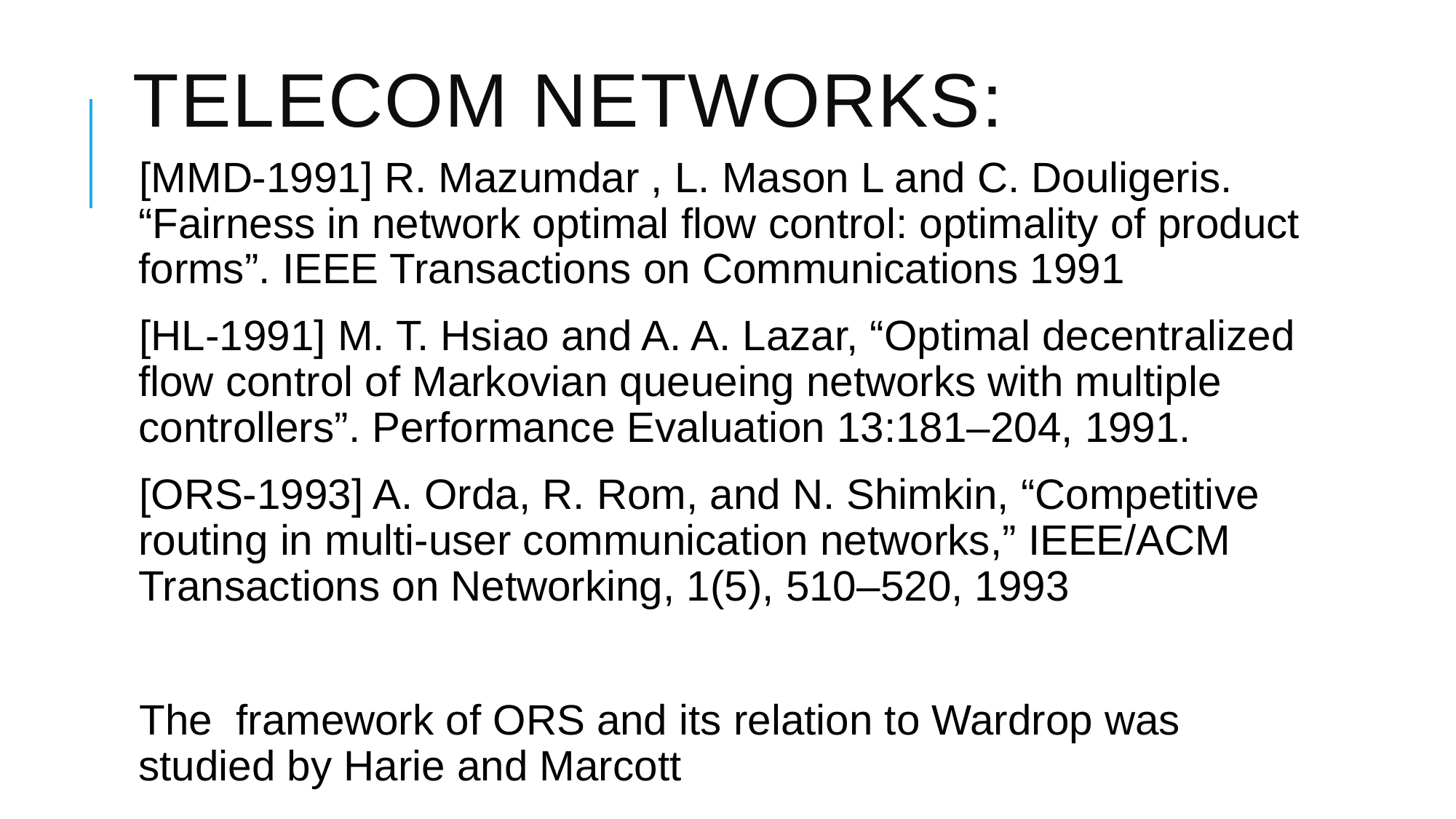

# Telecom networks:
[MMD-1991] R. Mazumdar , L. Mason L and C. Douligeris. “Fairness in network optimal flow control: optimality of product forms”. IEEE Transactions on Communications 1991
[HL-1991] M. T. Hsiao and A. A. Lazar, “Optimal decentralized flow control of Markovian queueing networks with multiple controllers”. Performance Evaluation 13:181–204, 1991.
[ORS-1993] A. Orda, R. Rom, and N. Shimkin, “Competitive routing in multi-user communication networks,” IEEE/ACM Transactions on Networking, 1(5), 510–520, 1993

The  framework of ORS and its relation to Wardrop was studied by Harie and Marcott